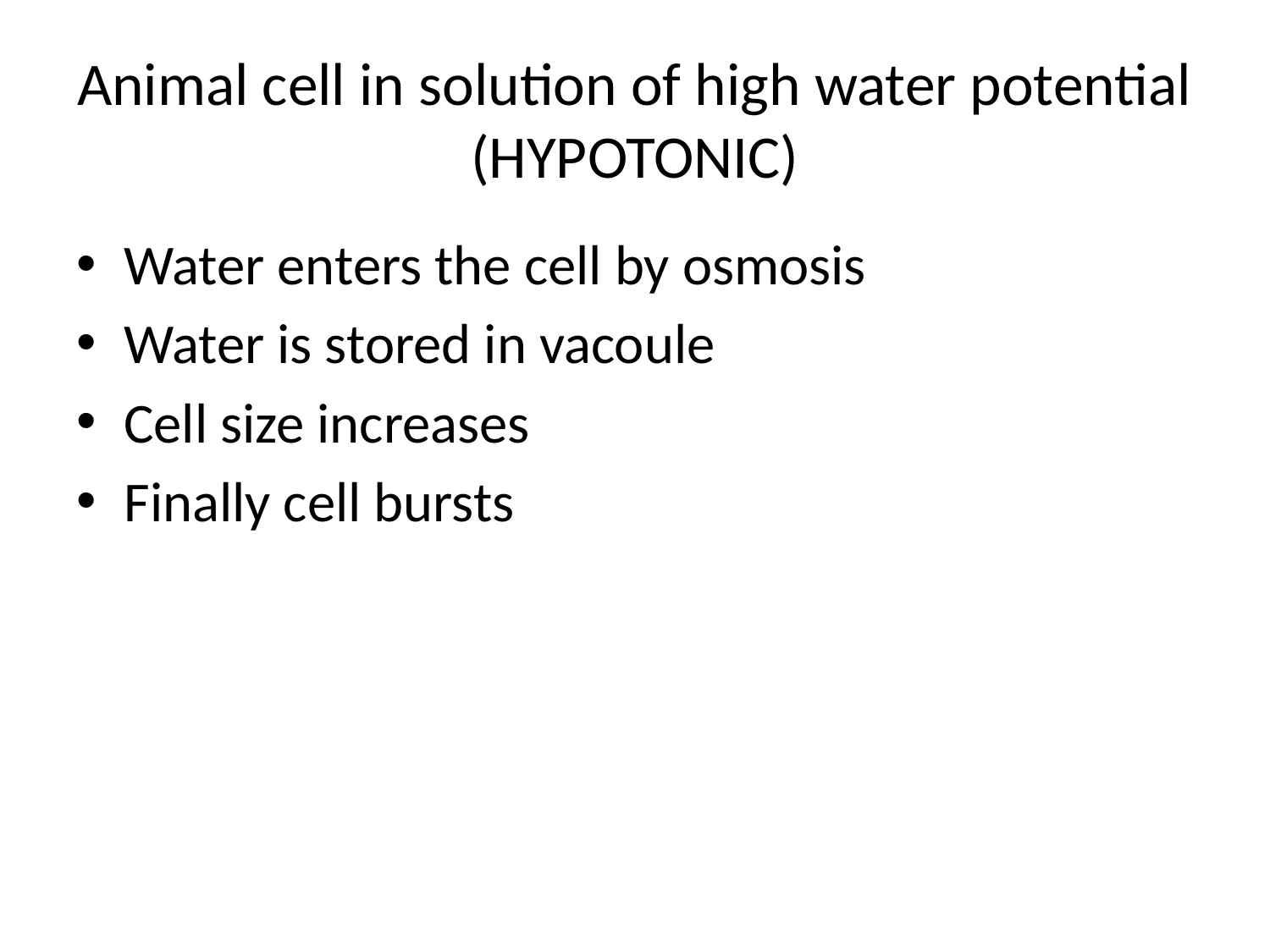

# Animal cell in solution of high water potential (HYPOTONIC)
Water enters the cell by osmosis
Water is stored in vacoule
Cell size increases
Finally cell bursts